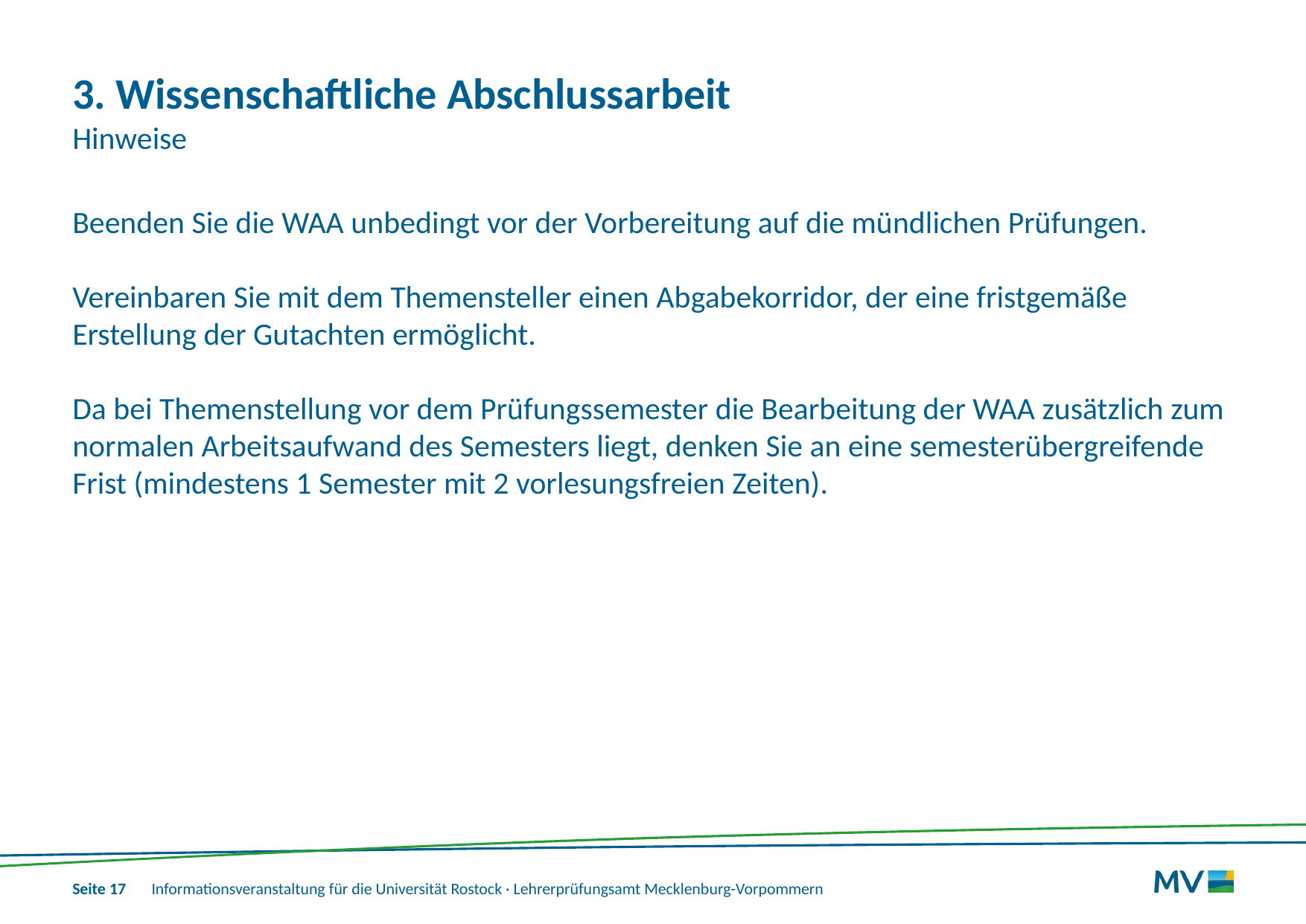

# 3. Wissenschaftliche Abschlussarbeit Hinweise
Beenden Sie die WAA unbedingt vor der Vorbereitung auf die mündlichen Prüfungen.

Vereinbaren Sie mit dem Themensteller einen Abgabekorridor, der eine fristgemäße Erstellung der Gutachten ermöglicht.

Da bei Themenstellung vor dem Prüfungssemester die Bearbeitung der WAA zusätzlich zum normalen Arbeitsaufwand des Semesters liegt, denken Sie an eine semesterübergreifende Frist (mindestens 1 Semester mit 2 vorlesungsfreien Zeiten).

Informationsveranstaltung für die Universität Rostock · Lehrerprüfungsamt Mecklenburg-Vorpommern